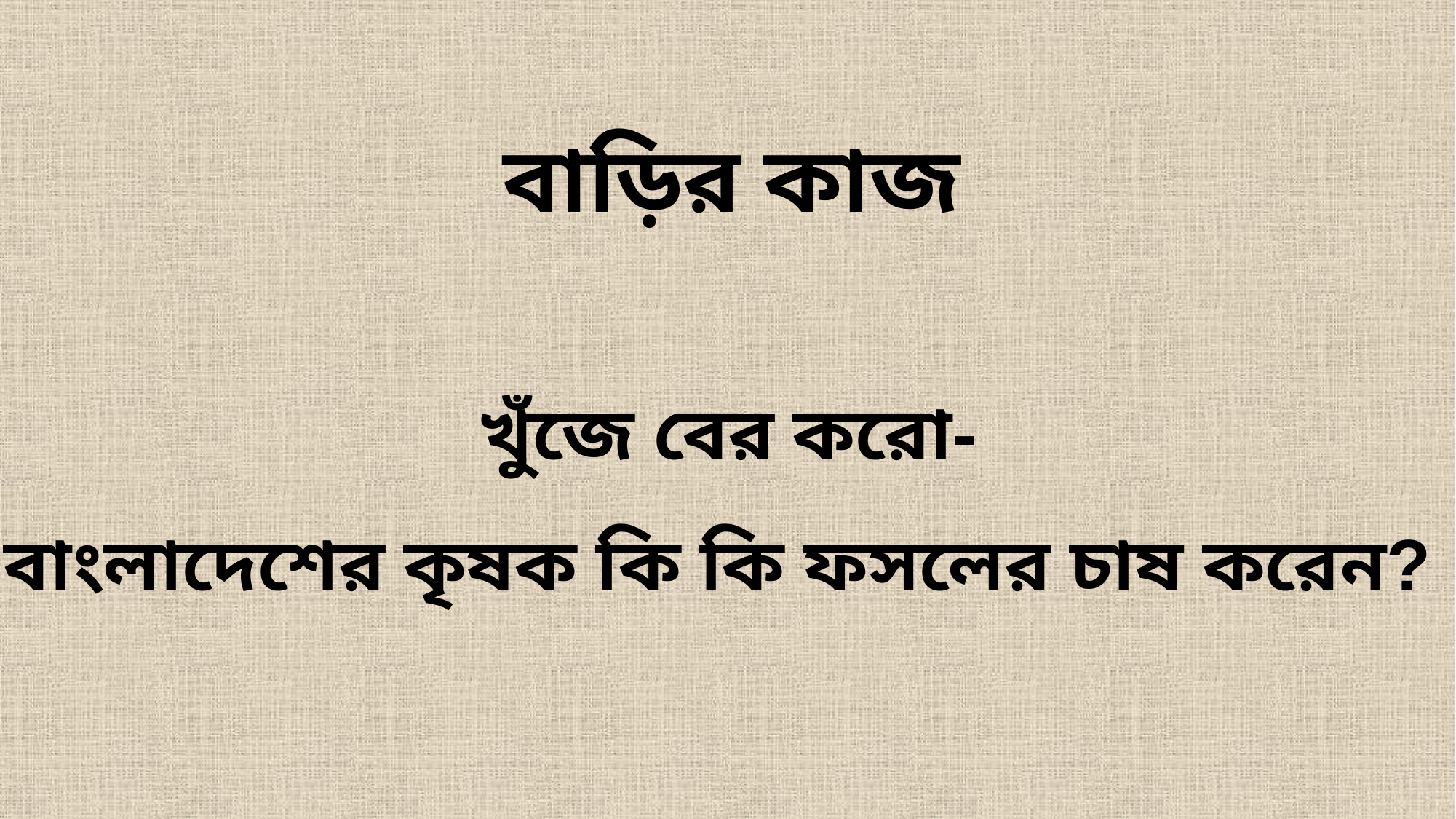

বাড়ির কাজ
খুঁজে বের করো-
বাংলাদেশের কৃষক কি কি ফসলের চাষ করেন?